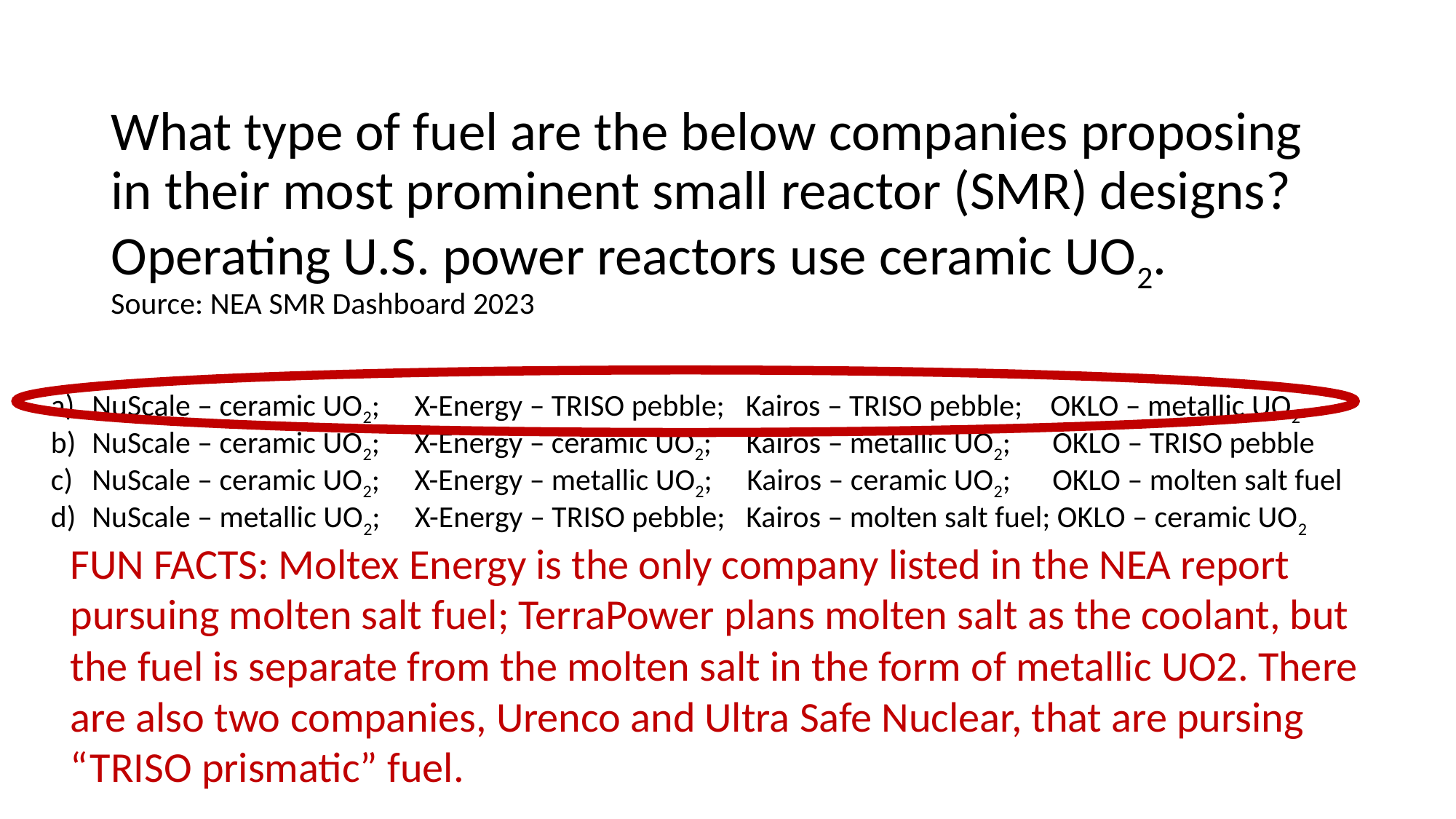

# What type of fuel are the below companies proposing in their most prominent small reactor (SMR) designs? Operating U.S. power reactors use ceramic UO2. Source: NEA SMR Dashboard 2023

NuScale – ceramic UO2;     X-Energy – TRISO pebble;   Kairos – TRISO pebble;    OKLO – metallic UO2
NuScale – ceramic UO2;     X-Energy – ceramic UO2;     Kairos – metallic UO2;      OKLO – TRISO pebble
NuScale – ceramic UO2;     X-Energy – metallic UO2;     Kairos – ceramic UO2;      OKLO – molten salt fuel
NuScale – metallic UO2;     X-Energy – TRISO pebble;   Kairos – molten salt fuel; OKLO – ceramic UO2

FUN FACTS: Moltex Energy is the only company listed in the NEA report pursuing molten salt fuel; TerraPower plans molten salt as the coolant, but the fuel is separate from the molten salt in the form of metallic UO2. There are also two companies, Urenco and Ultra Safe Nuclear, that are pursing “TRISO prismatic” fuel.